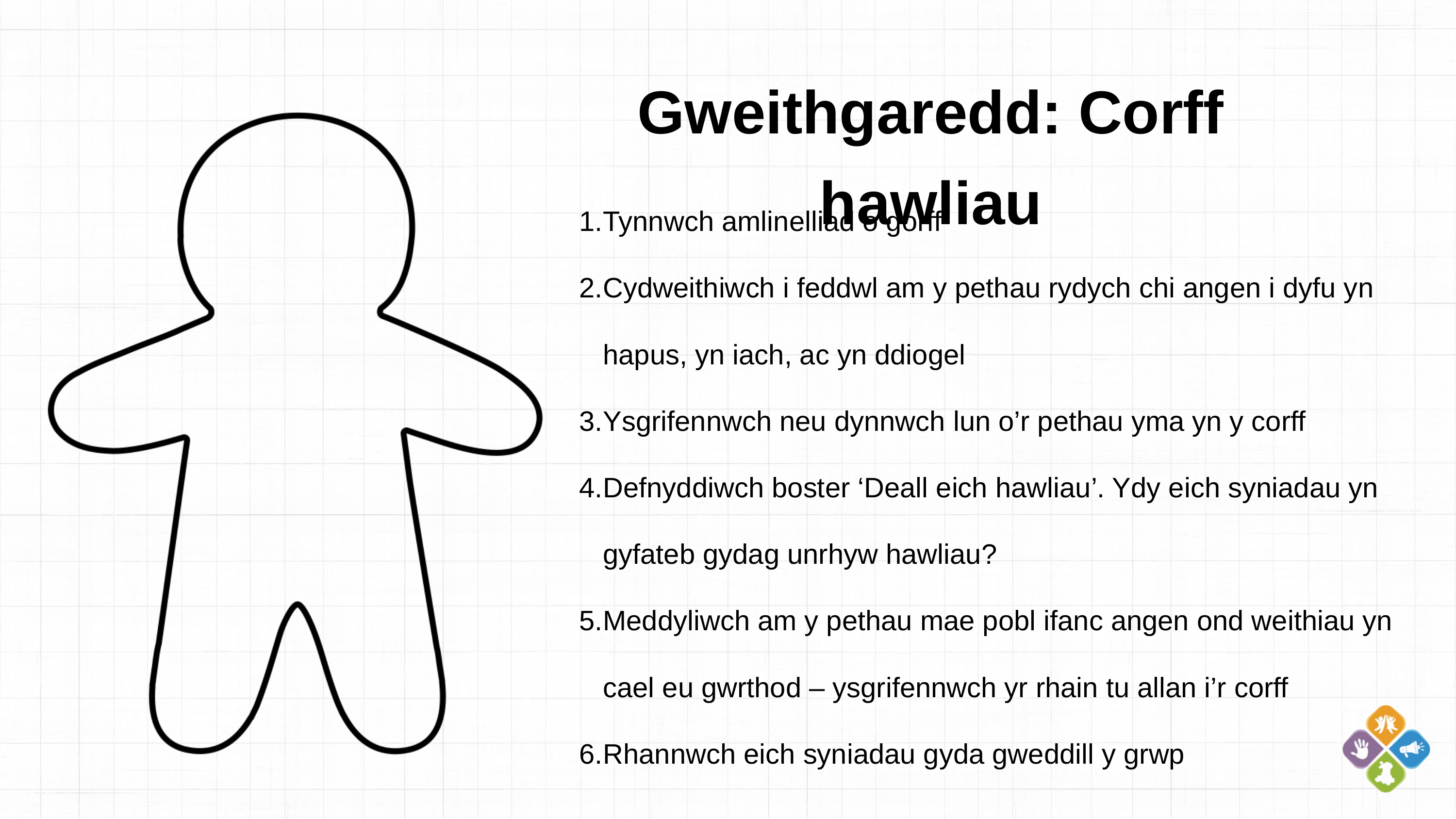

Gweithgaredd: Corff hawliau

Tynnwch amlinelliad o gorff
Cydweithiwch i feddwl am y pethau rydych chi angen i dyfu yn hapus, yn iach, ac yn ddiogel
Ysgrifennwch neu dynnwch lun o’r pethau yma yn y corff
Defnyddiwch boster ‘Deall eich hawliau’. Ydy eich syniadau yn gyfateb gydag unrhyw hawliau?
Meddyliwch am y pethau mae pobl ifanc angen ond weithiau yn cael eu gwrthod – ysgrifennwch yr rhain tu allan i’r corff
Rhannwch eich syniadau gyda gweddill y grwp